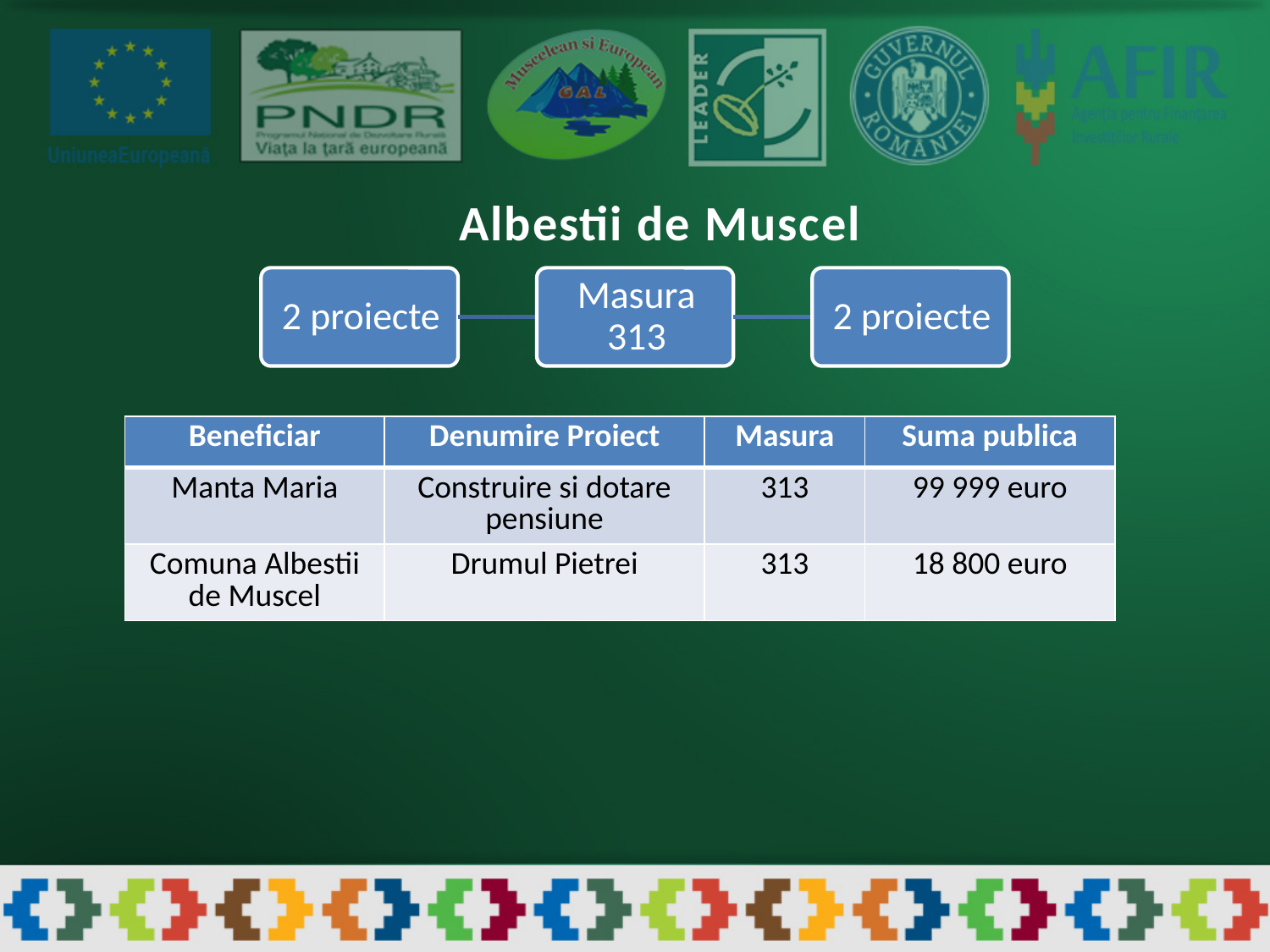

Albestii de Muscel
2 proiecte

Masura 313

2 proiecte
| Beneficiar | Denumire Proiect | Masura | Suma publica |
| --- | --- | --- | --- |
| Manta Maria | Construire si dotare pensiune | 313 | 99 999 euro |
| Comuna Albestii de Muscel | Drumul Pietrei | 313 | 18 800 euro |